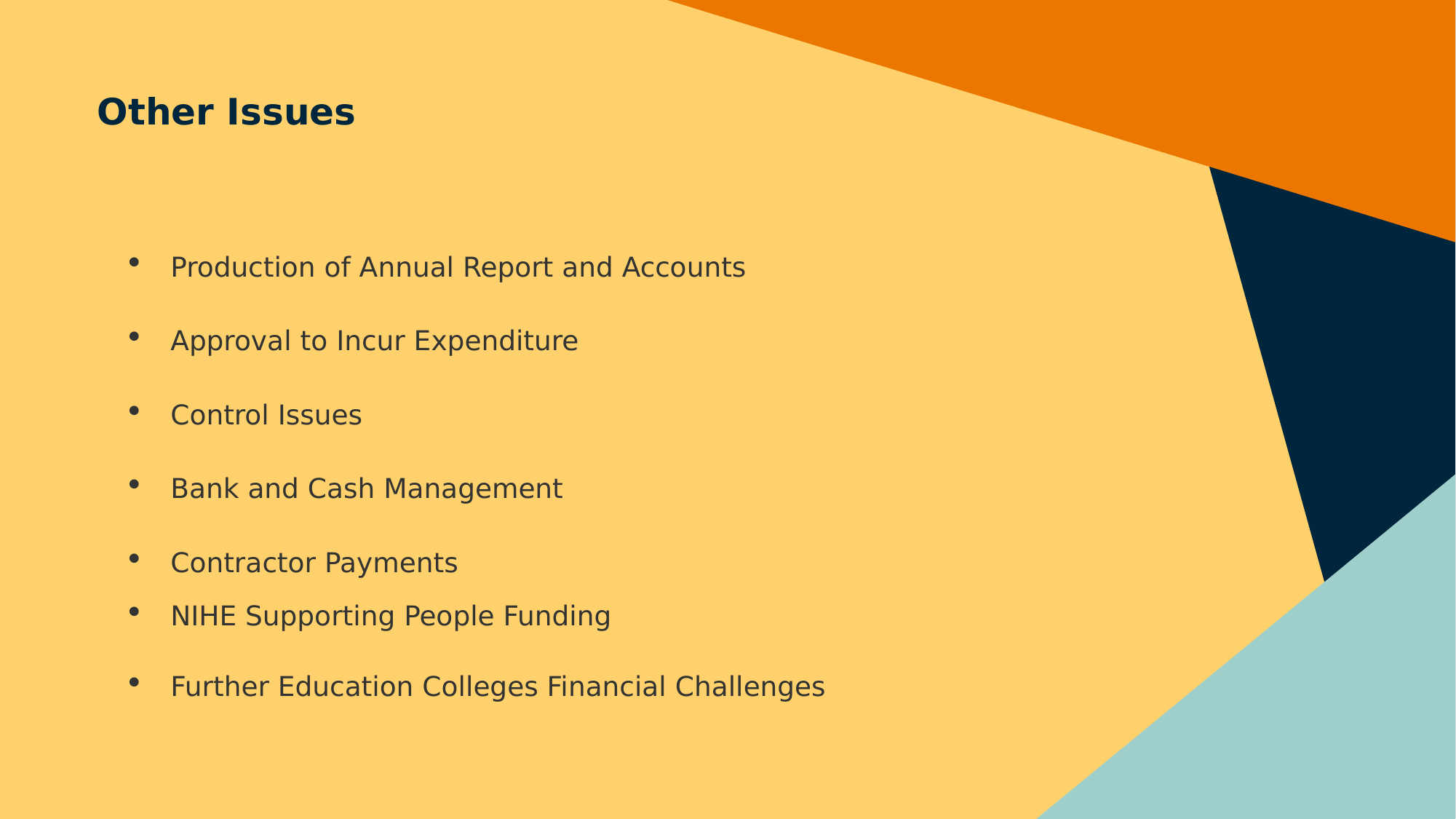

Other Issues

Production of Annual Report and Accounts
Approval to Incur Expenditure
Control Issues
Bank and Cash Management
Contractor Payments
NIHE Supporting People Funding

Further Education Colleges Financial Challenges